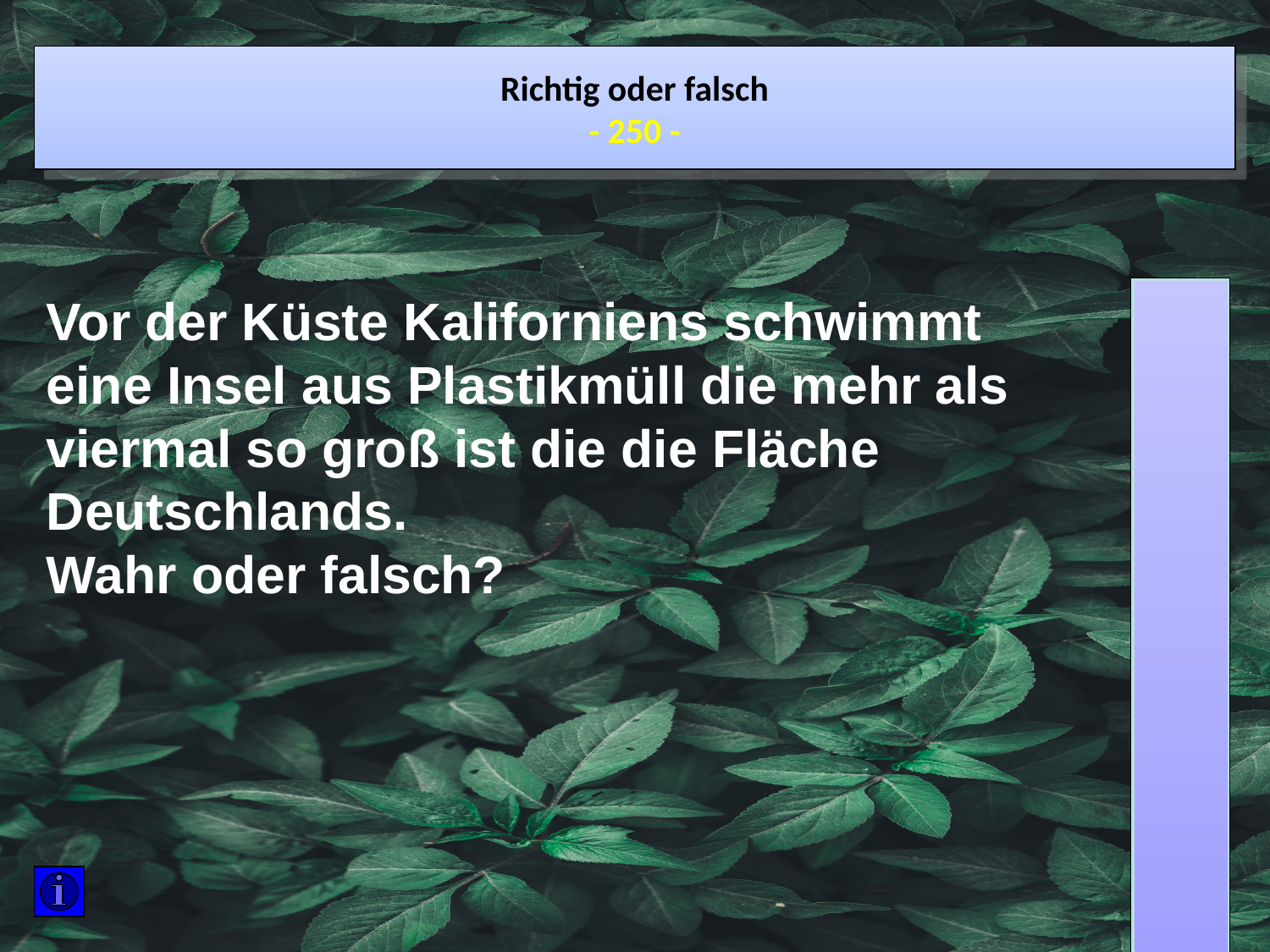

Richtig oder falsch
- 250 -

Vor der Küste Kaliforniens schwimmt eine Insel aus Plastikmüll die mehr als viermal so groß ist die die Fläche Deutschlands.
Wahr oder falsch?